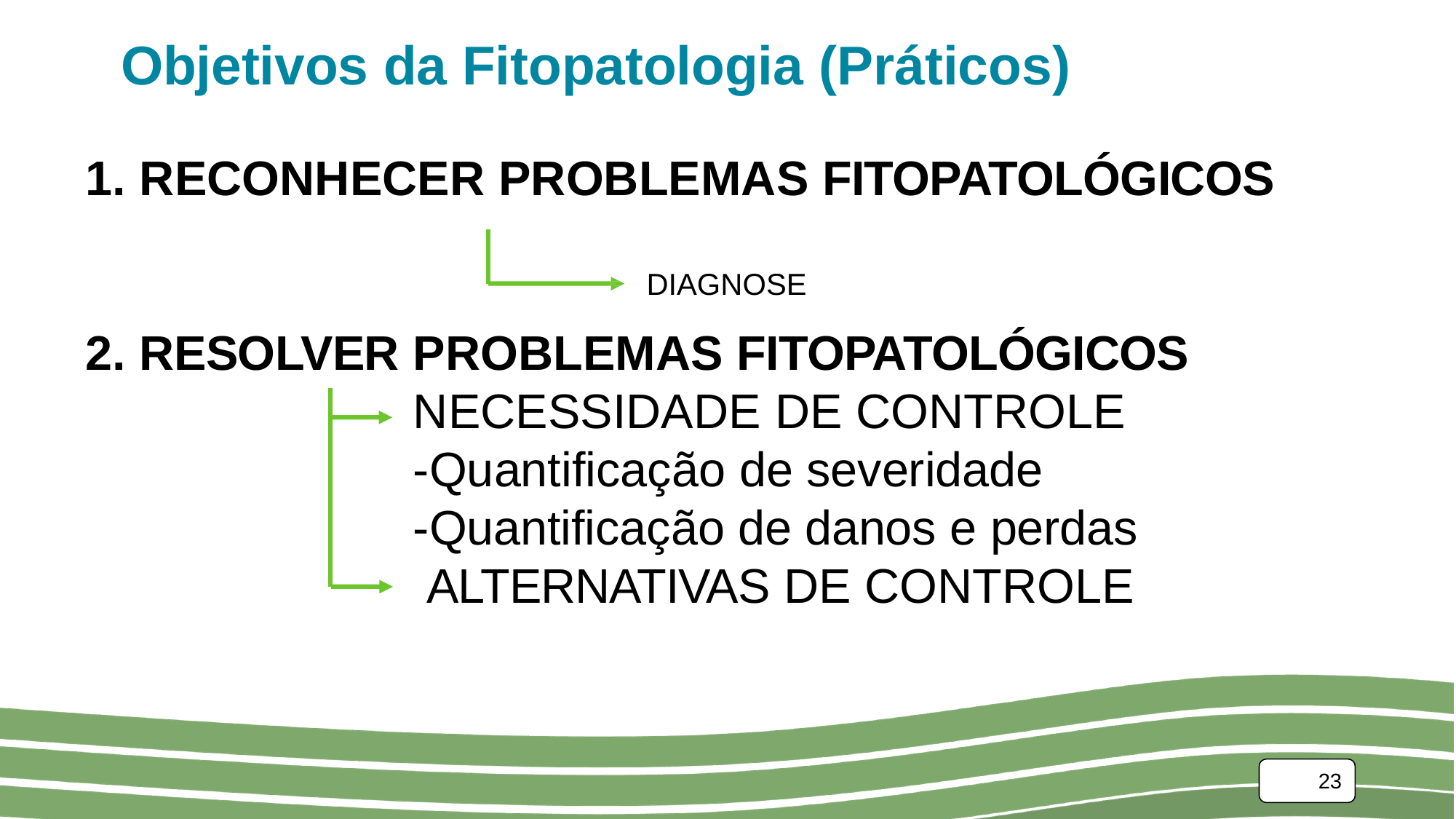

# Objetivos da Fitopatologia (Práticos)
1. RECONHECER PROBLEMAS FITOPATOLÓGICOS

DIAGNOSE
2. RESOLVER PROBLEMAS FITOPATOLÓGICOS
NECESSIDADE DE CONTROLE
-Quantificação de severidade
-Quantificação de danos e perdas  ALTERNATIVAS DE CONTROLE

23